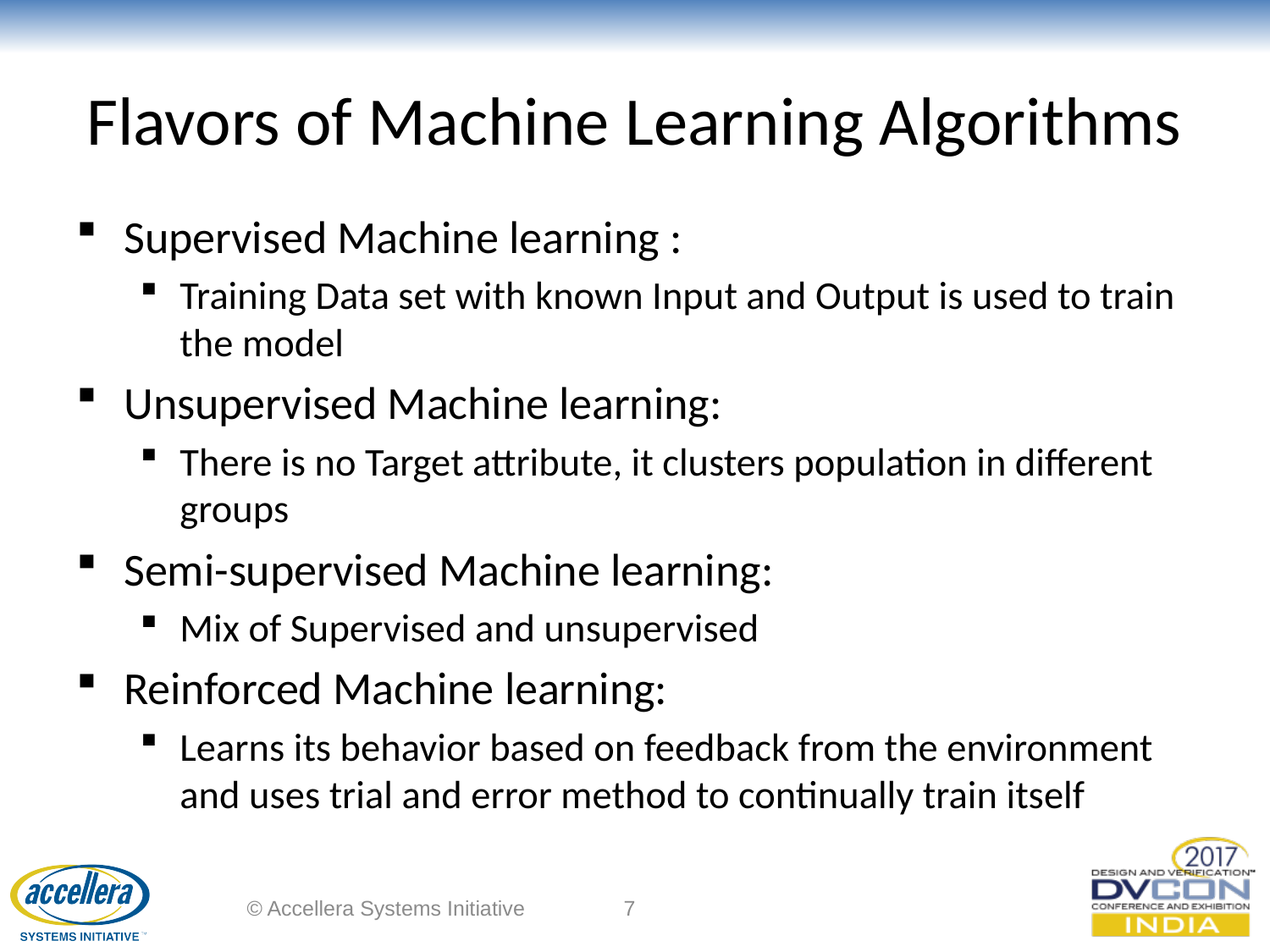

# Flavors of Machine Learning Algorithms
Supervised Machine learning :
Training Data set with known Input and Output is used to train the model
Unsupervised Machine learning:
There is no Target attribute, it clusters population in different groups
Semi-supervised Machine learning:
Mix of Supervised and unsupervised
Reinforced Machine learning:
Learns its behavior based on feedback from the environment and uses trial and error method to continually train itself
© Accellera Systems Initiative
7